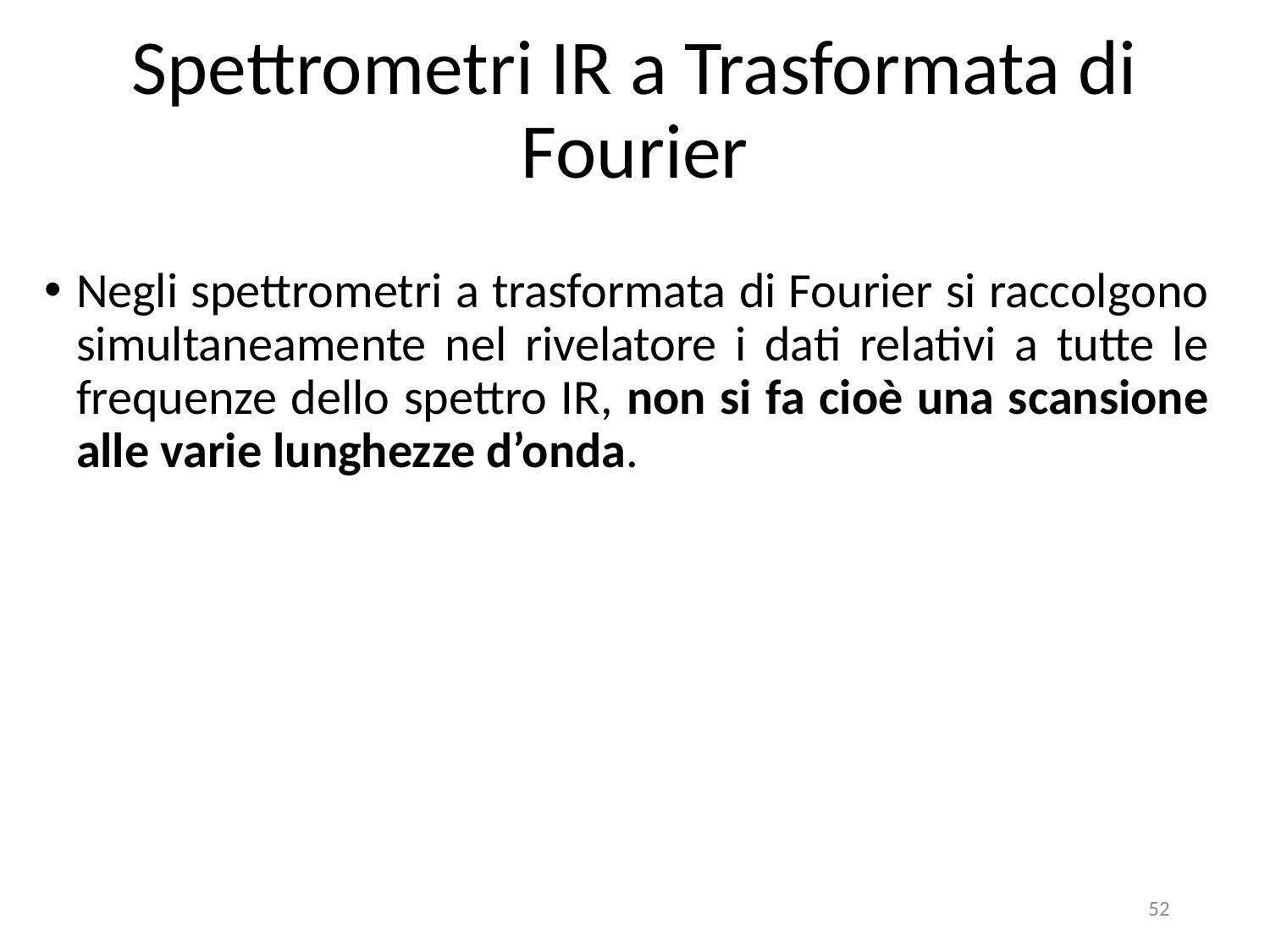

# Spettrometri IR a Trasformata di Fourier
Negli spettrometri a trasformata di Fourier si raccolgono simultaneamente nel rivelatore i dati relativi a tutte le frequenze dello spettro IR, non si fa cioè una scansione alle varie lunghezze d’onda.
52